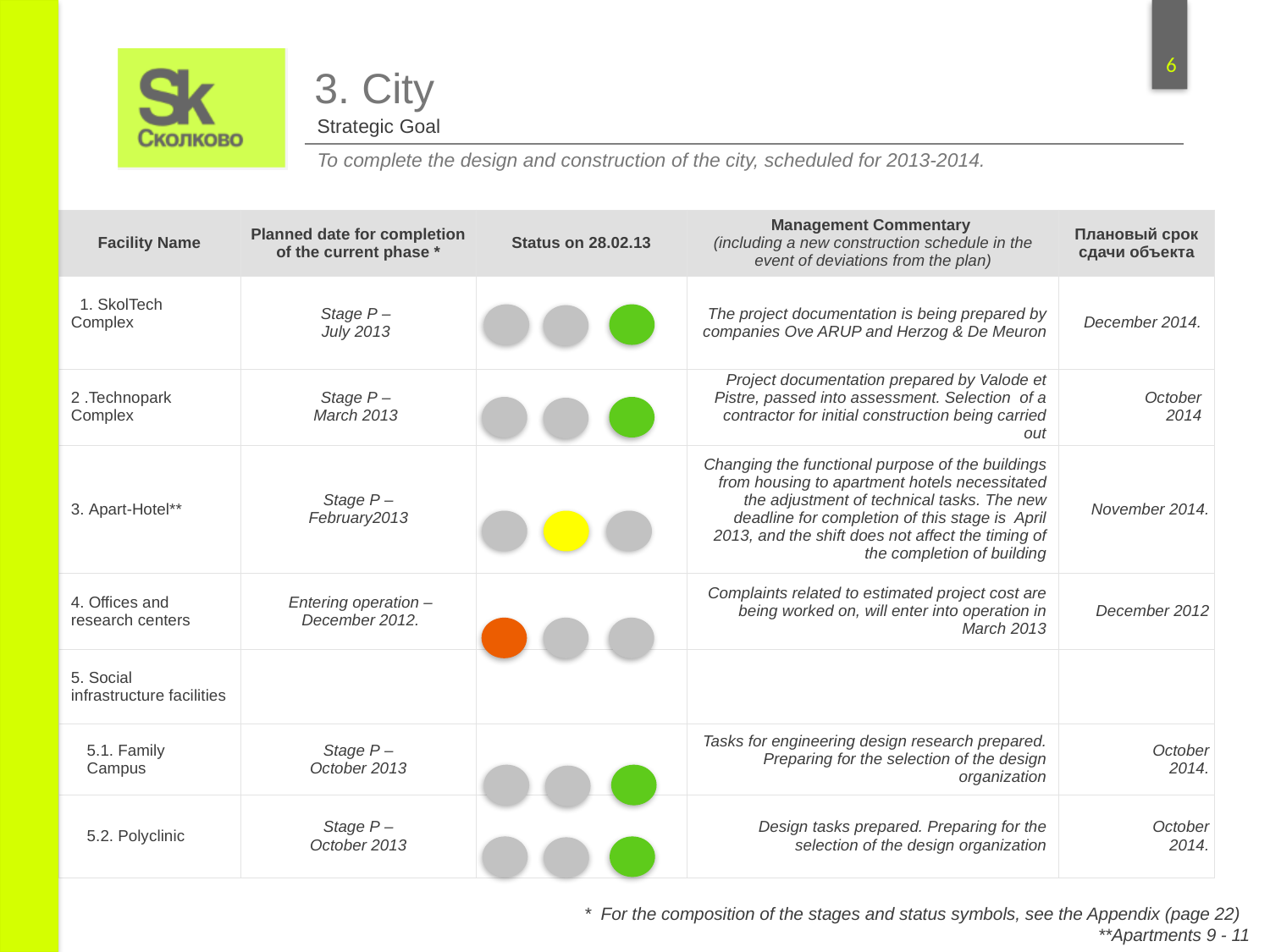

3. City
| Strategic Goal |
| --- |
| To complete the design and construction of the city, scheduled for 2013-2014. |
| Facility Name | Planned date for completion of the current phase \* | Status on 28.02.13 | Management Commentary (including a new construction schedule in the event of deviations from the plan) | Плановый срок сдачи объекта |
| --- | --- | --- | --- | --- |
| 1. SkolTech Complex | Stage P – July 2013 |  | The project documentation is being prepared by companies Ove ARUP and Herzog & De Meuron | December 2014. |
| 2 .Technopark Complex | Stage P – March 2013 |  | Project documentation prepared by Valode et Pistre, passed into assessment. Selection of a contractor for initial construction being carried out | October 2014 |
| 3. Apart-Hotel\*\* | Stage P – February2013 |  | Changing the functional purpose of the buildings from housing to apartment hotels necessitated the adjustment of technical tasks. The new deadline for completion of this stage is April 2013, and the shift does not affect the timing of the completion of building | November 2014. |
| 4. Offices and research centers | Entering operation – December 2012. |  | Complaints related to estimated project cost are being worked on, will enter into operation in March 2013 | December 2012 |
| 5. Social infrastructure facilities |  |  |  |  |
| 5.1. Family Campus | Stage P – October 2013 |  | Tasks for engineering design research prepared. Preparing for the selection of the design organization | October 2014. |
| 5.2. Polyclinic | Stage P – October 2013 |  | Design tasks prepared. Preparing for the selection of the design organization | October 2014. |

*  For the composition of the stages and status symbols, see the Appendix (page 22)
**Apartments 9 - 11